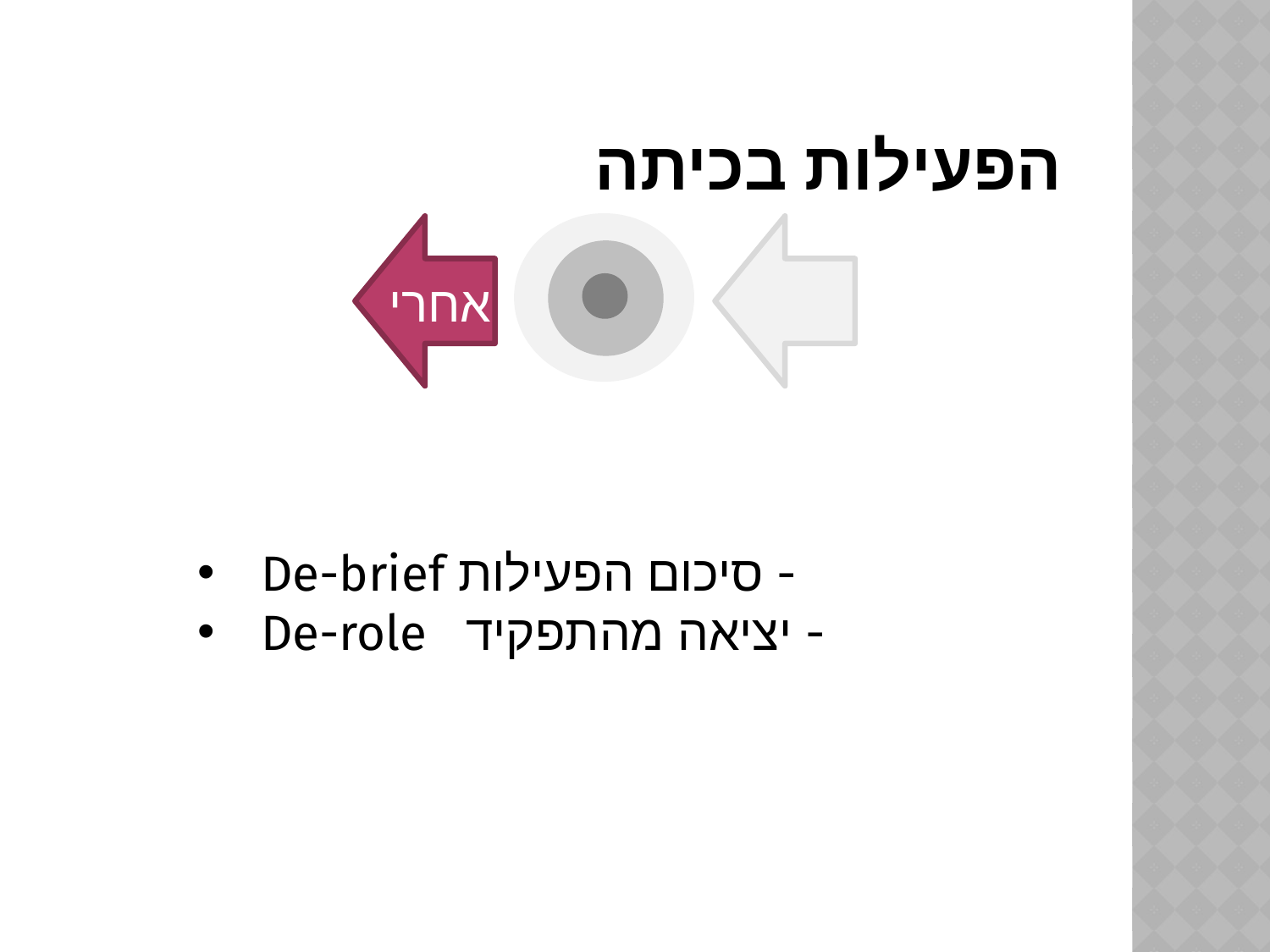

# הפעילות בכיתה

אחרי

De-brief סיכום הפעילות -
De-role   יציאה מהתפקיד -